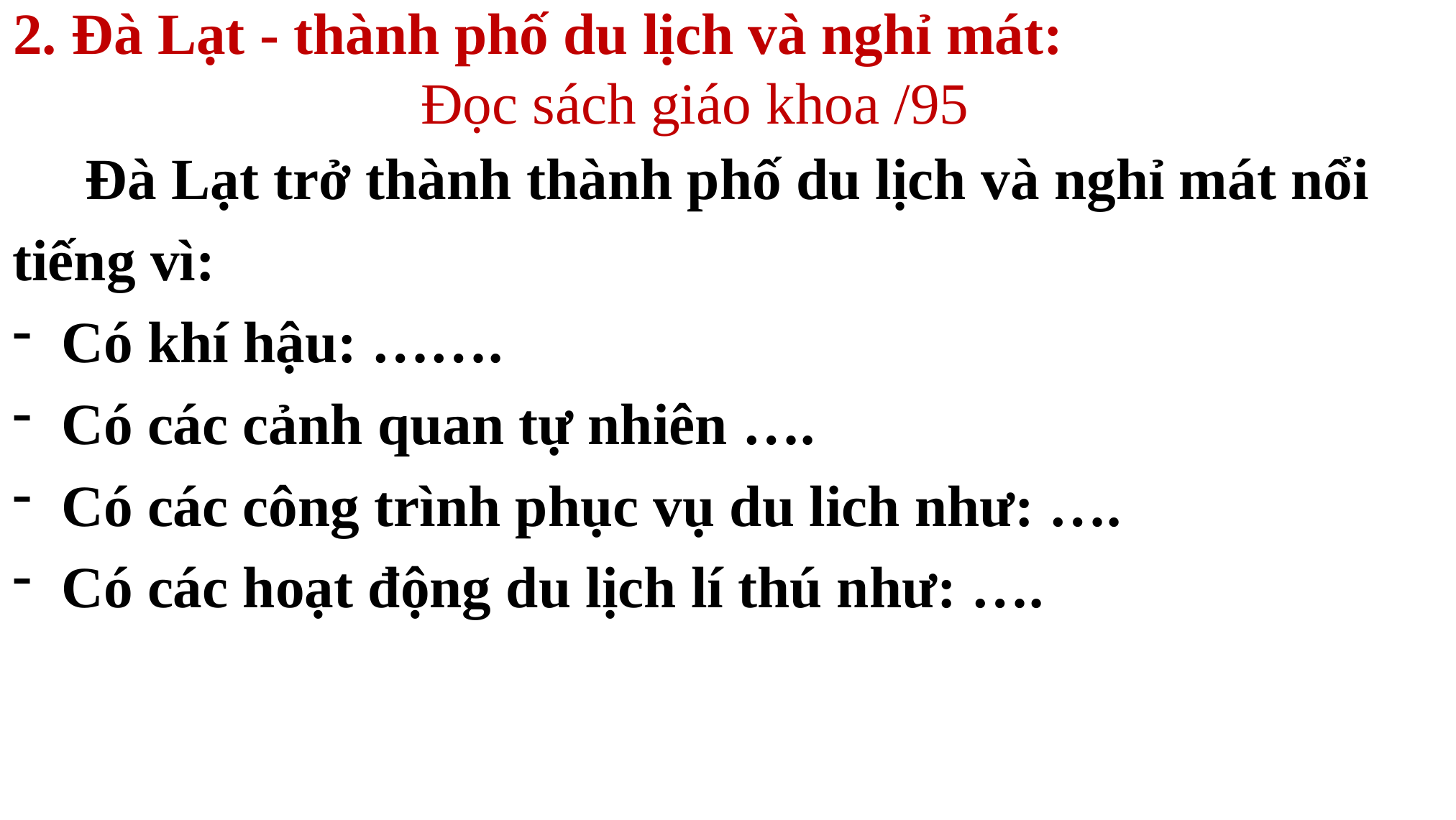

# 2. Đà Lạt - thành phố du lịch và nghỉ mát: Đọc sách giáo khoa /95
     Đà Lạt trở thành thành phố du lịch và nghỉ mát nổi
tiếng vì:
Có khí hậu: …….
Có các cảnh quan tự nhiên ….
Có các công trình phục vụ du lich như: ….
Có các hoạt động du lịch lí thú như: ….